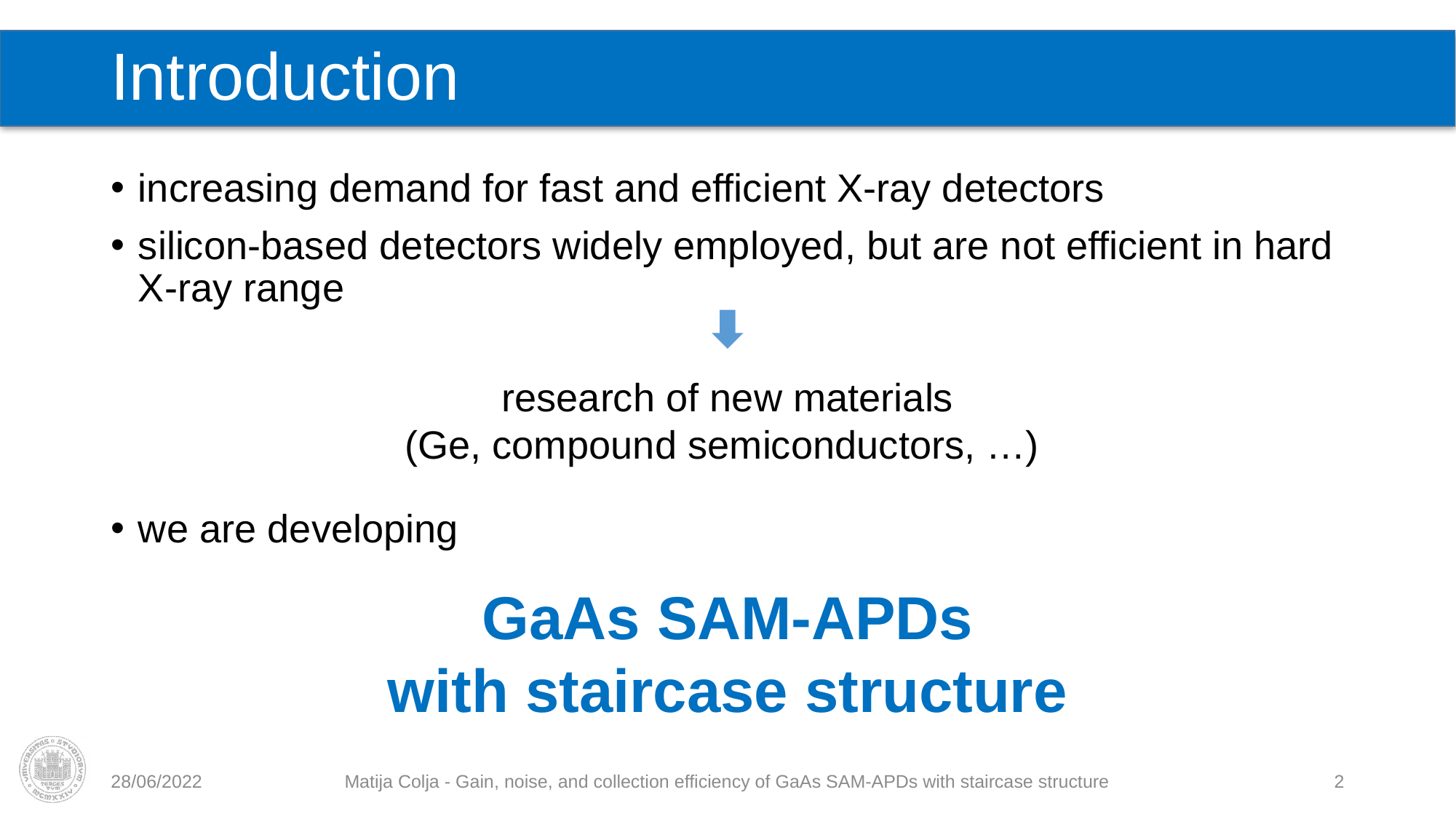

# Introduction
increasing demand for fast and efficient X-ray detectors
silicon-based detectors widely employed, but are not efficient in hard X-ray range

we are developing

research of new materials
(Ge, compound semiconductors, …)
GaAs SAM-APDs
with staircase structure
28/06/2022
Matija Colja - Gain, noise, and collection efficiency of GaAs SAM-APDs with staircase structure
2